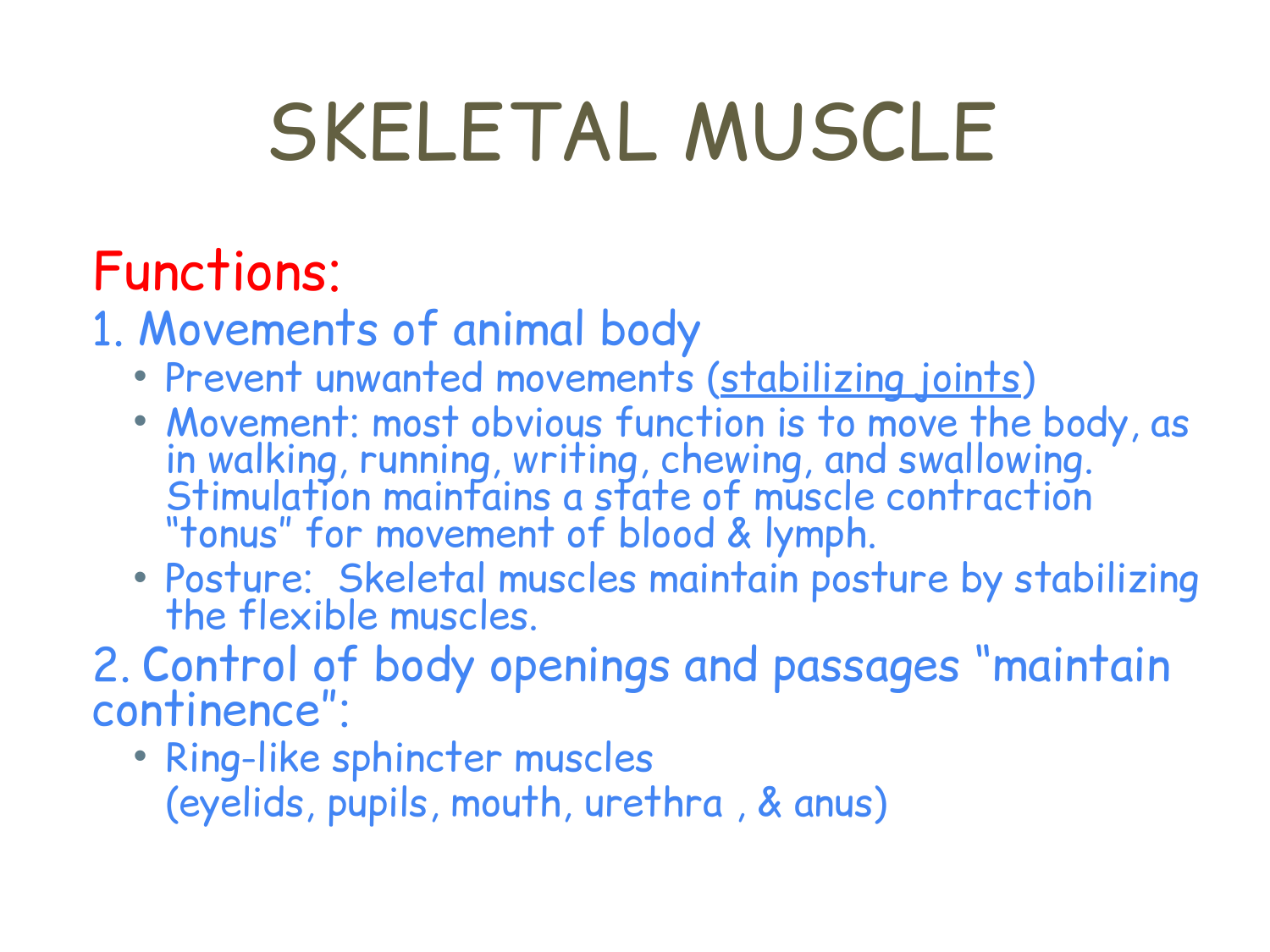

# SKELETAL MUSCLE
Functions:
1. Movements of animal body
Prevent unwanted movements (stabilizing joints)
Movement: most obvious function is to move the body, as in walking, running, writing, chewing, and swallowing.  Stimulation maintains a state of muscle contraction “tonus” for movement of blood & lymph.
Posture:  Skeletal muscles maintain posture by stabilizing the flexible muscles.
2. Control of body openings and passages “maintain continence”:
Ring-like sphincter muscles
	(eyelids, pupils, mouth, urethra , & anus)